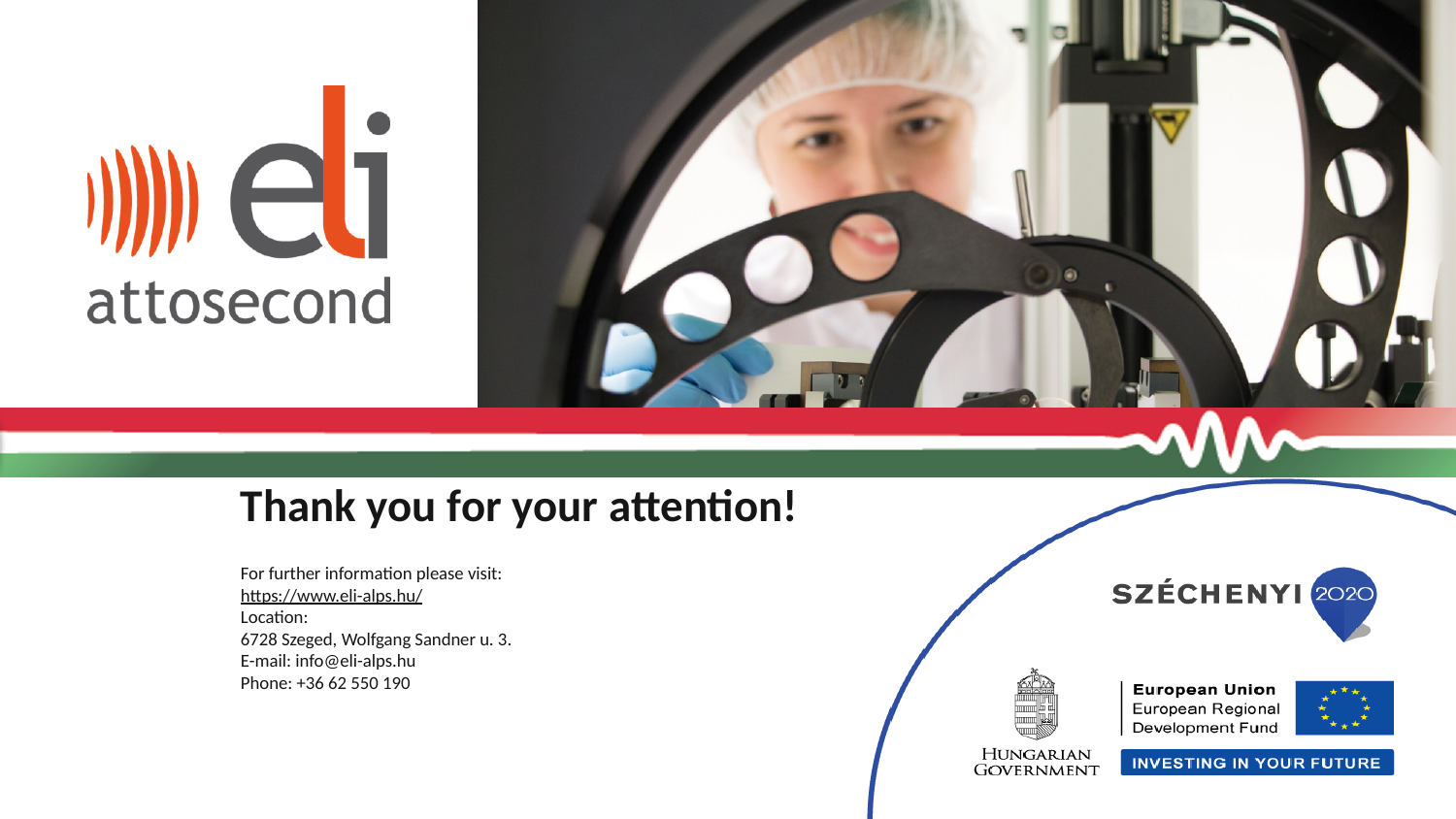

Thank you for your attention!
For further information please visit:
https://www.eli-alps.hu/
Location:
6728 Szeged, Wolfgang Sandner u. 3.
E-mail: info@eli-alps.hu
Phone: +36 62 550 190